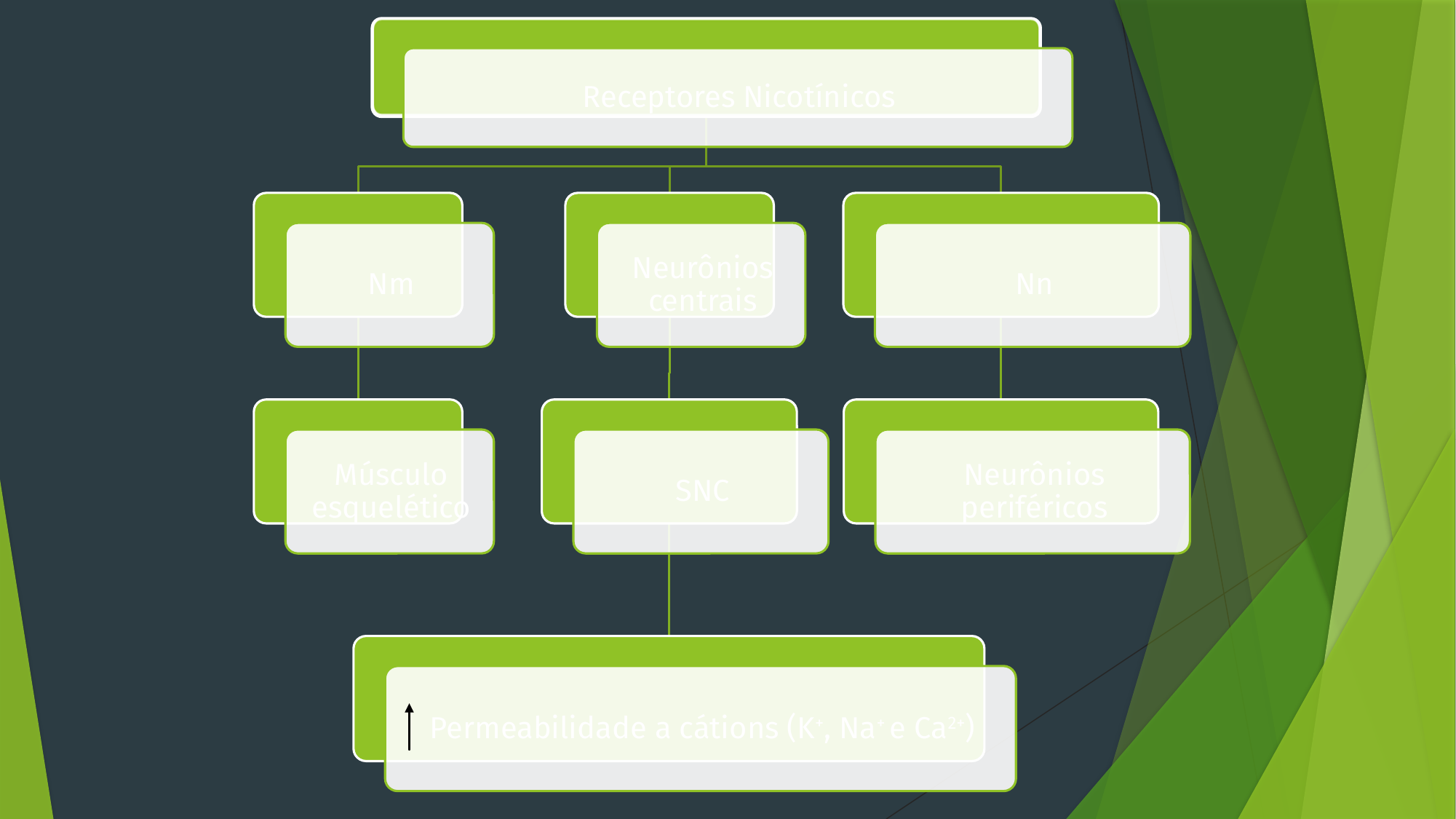

Receptores Nicotínicos
Nm
Músculo esquelético
Neurônios centrais
SNC
Permeabilidade a cátions (K+, Na+ e Ca2+)
Nn
Neurônios periféricos